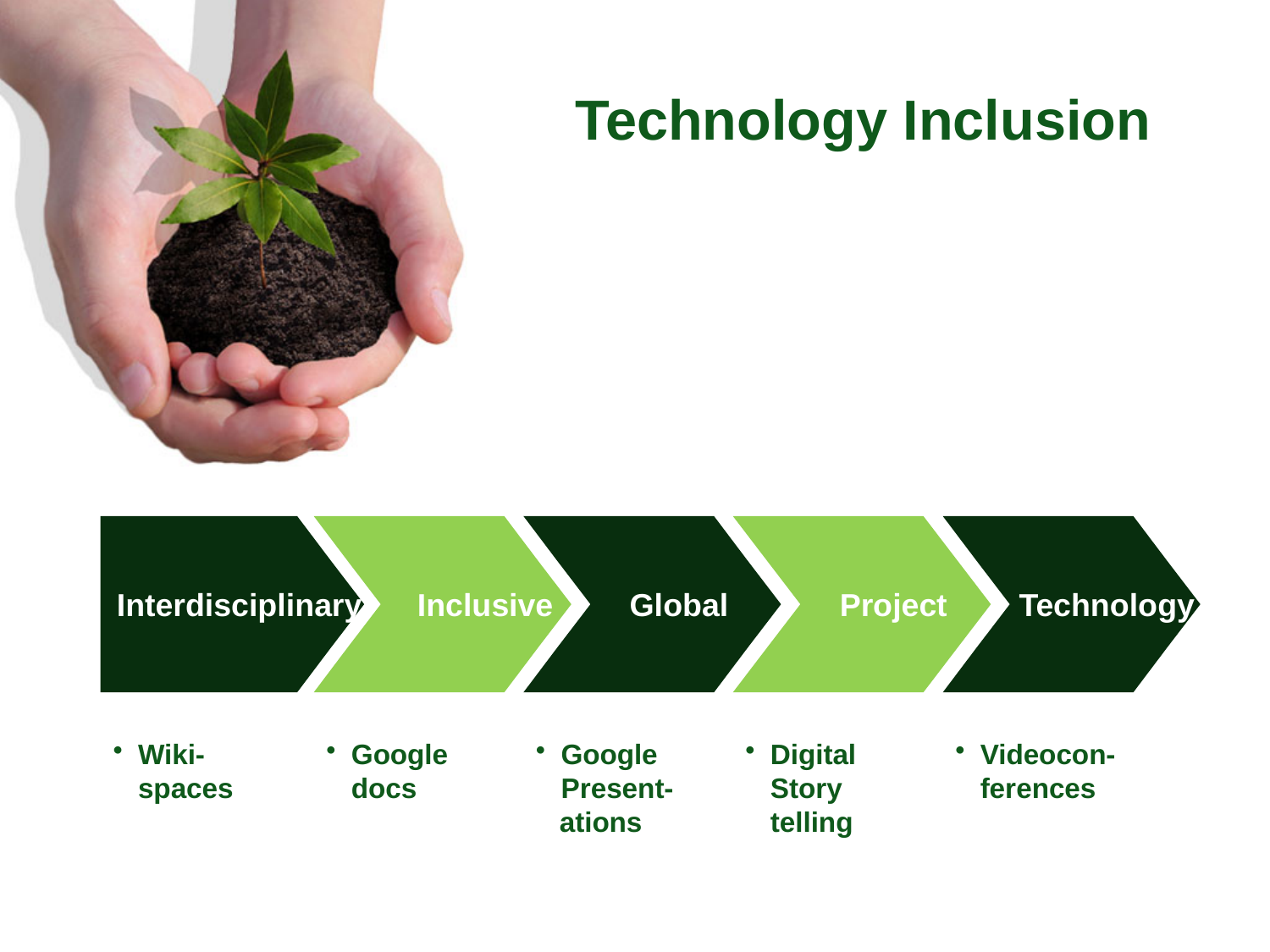

# Technology Inclusion

Interdisciplinary
Project
Technology
Inclusive
Global
Wiki-spaces

Google docs

Google  Present-
   ations

Digital Story telling

Videocon-ferences